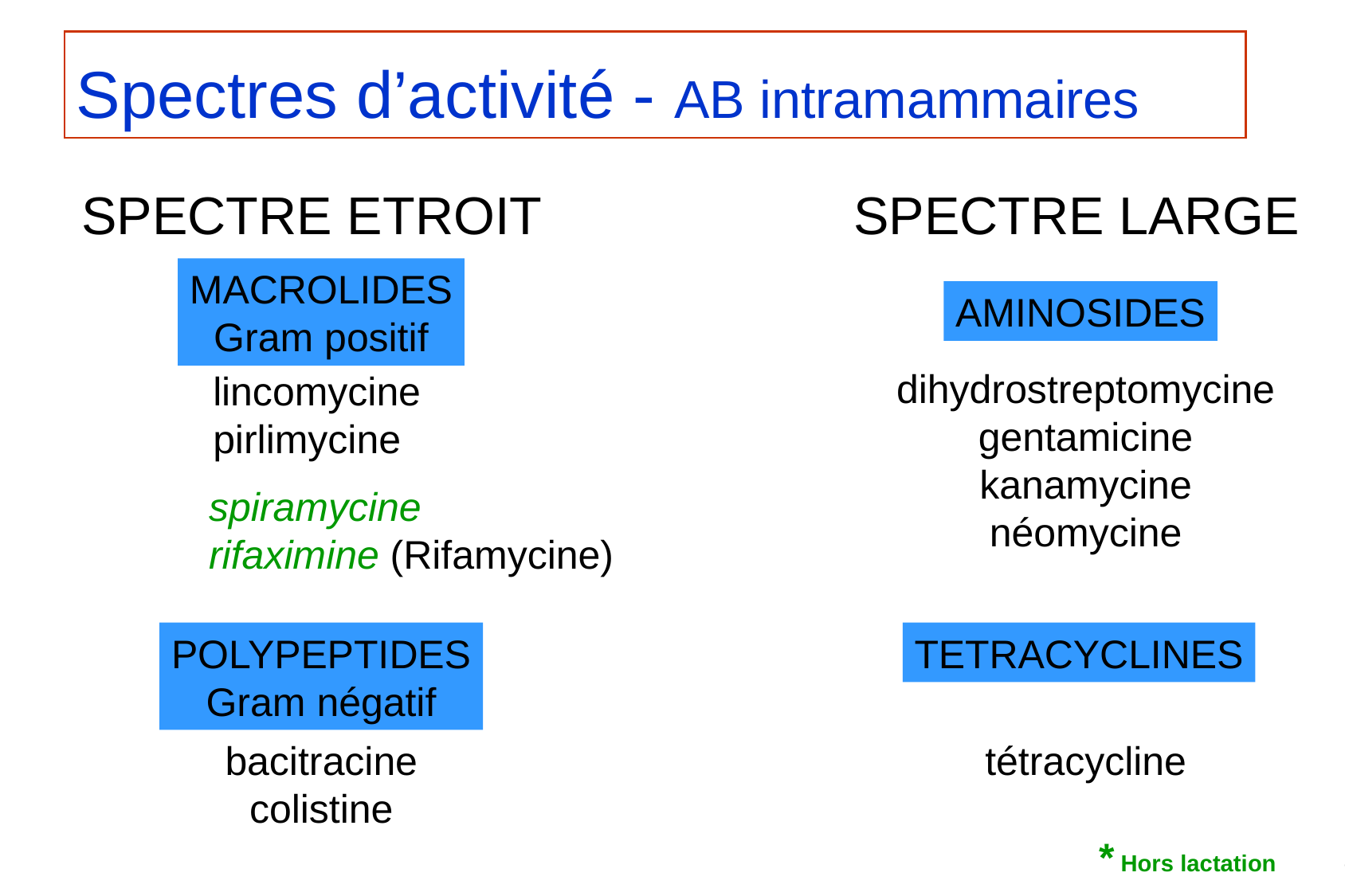

Spectres d’activité - AB intramammaires
SPECTRE ETROIT
SPECTRE LARGE
MACROLIDES
Gram positif
AMINOSIDES
dihydrostreptomycine
gentamicine
kanamycine
néomycine
lincomycine
pirlimycine
spiramycine
rifaximine (Rifamycine)
POLYPEPTIDES
Gram négatif
TETRACYCLINES
bacitracine
colistine
tétracycline
 * Hors lactation